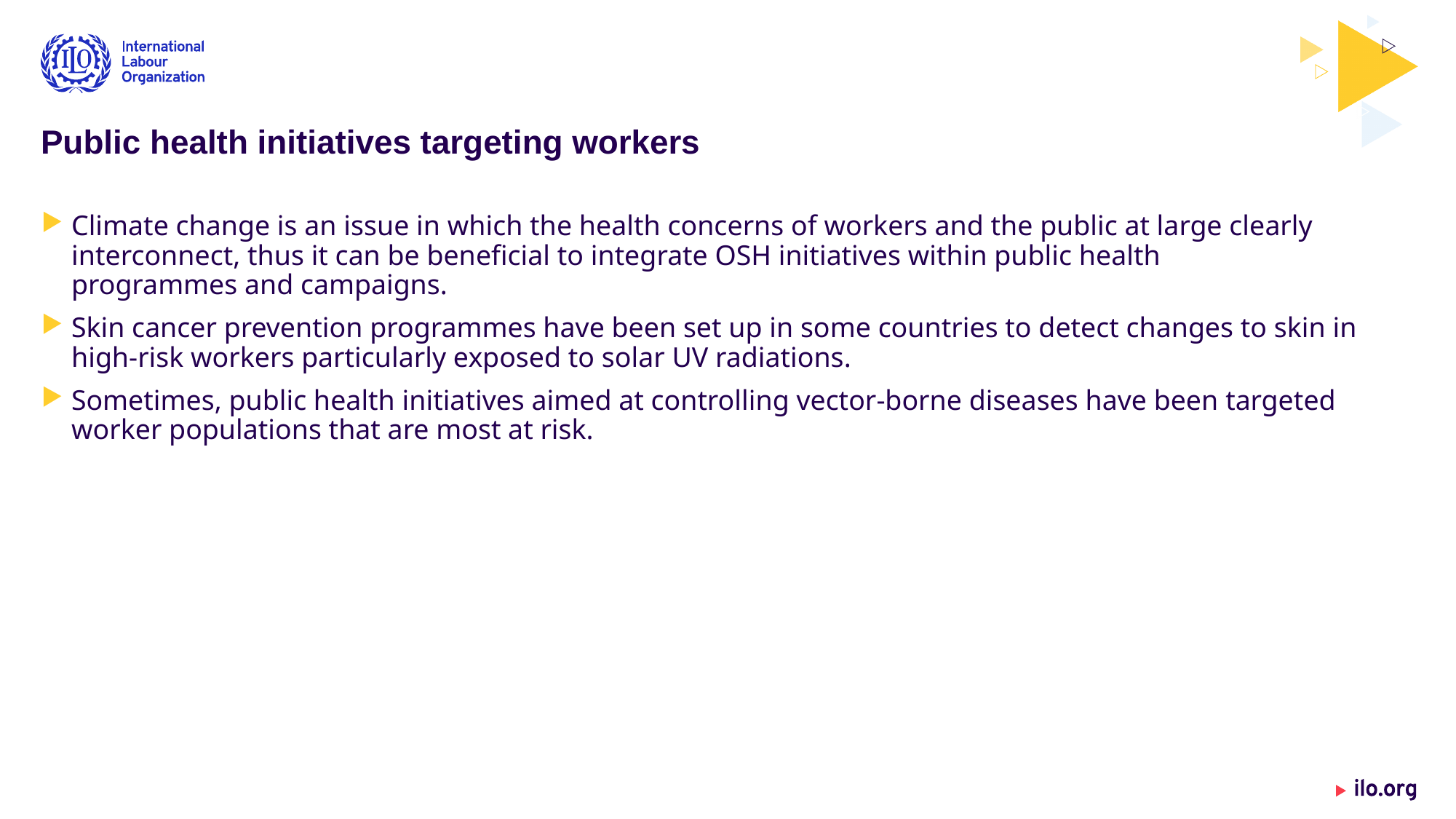

# Public health initiatives targeting workers
Climate change is an issue in which the health concerns of workers and the public at large clearly interconnect, thus it can be beneficial to integrate OSH initiatives within public health programmes and campaigns.
Skin cancer prevention programmes have been set up in some countries to detect changes to skin in high-risk workers particularly exposed to solar UV radiations.
Sometimes, public health initiatives aimed at controlling vector-borne diseases have been targeted worker populations that are most at risk.